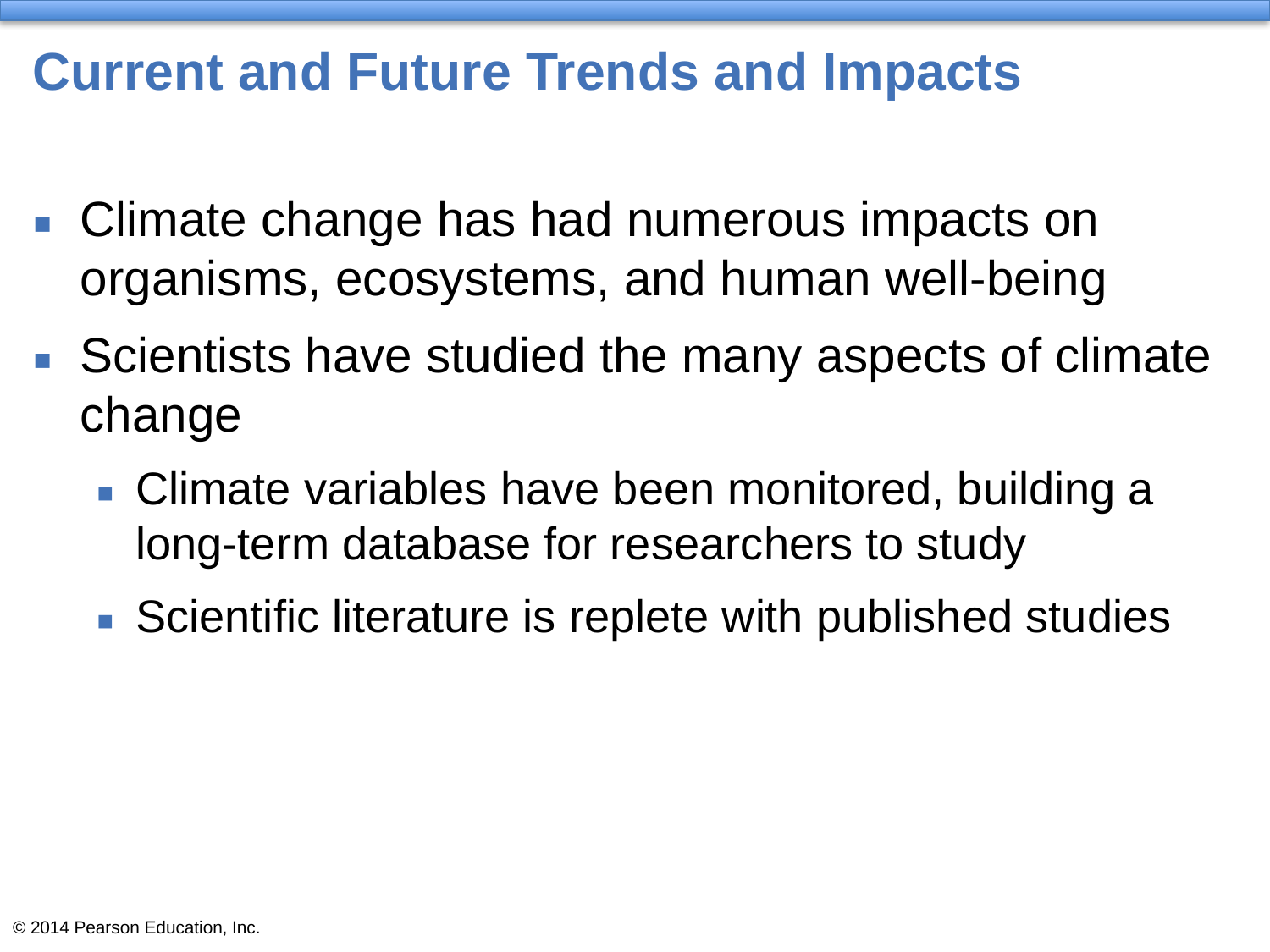

# Current and Future Trends and Impacts
Climate change has had numerous impacts on organisms, ecosystems, and human well-being
Scientists have studied the many aspects of climate change
Climate variables have been monitored, building a long-term database for researchers to study
Scientific literature is replete with published studies